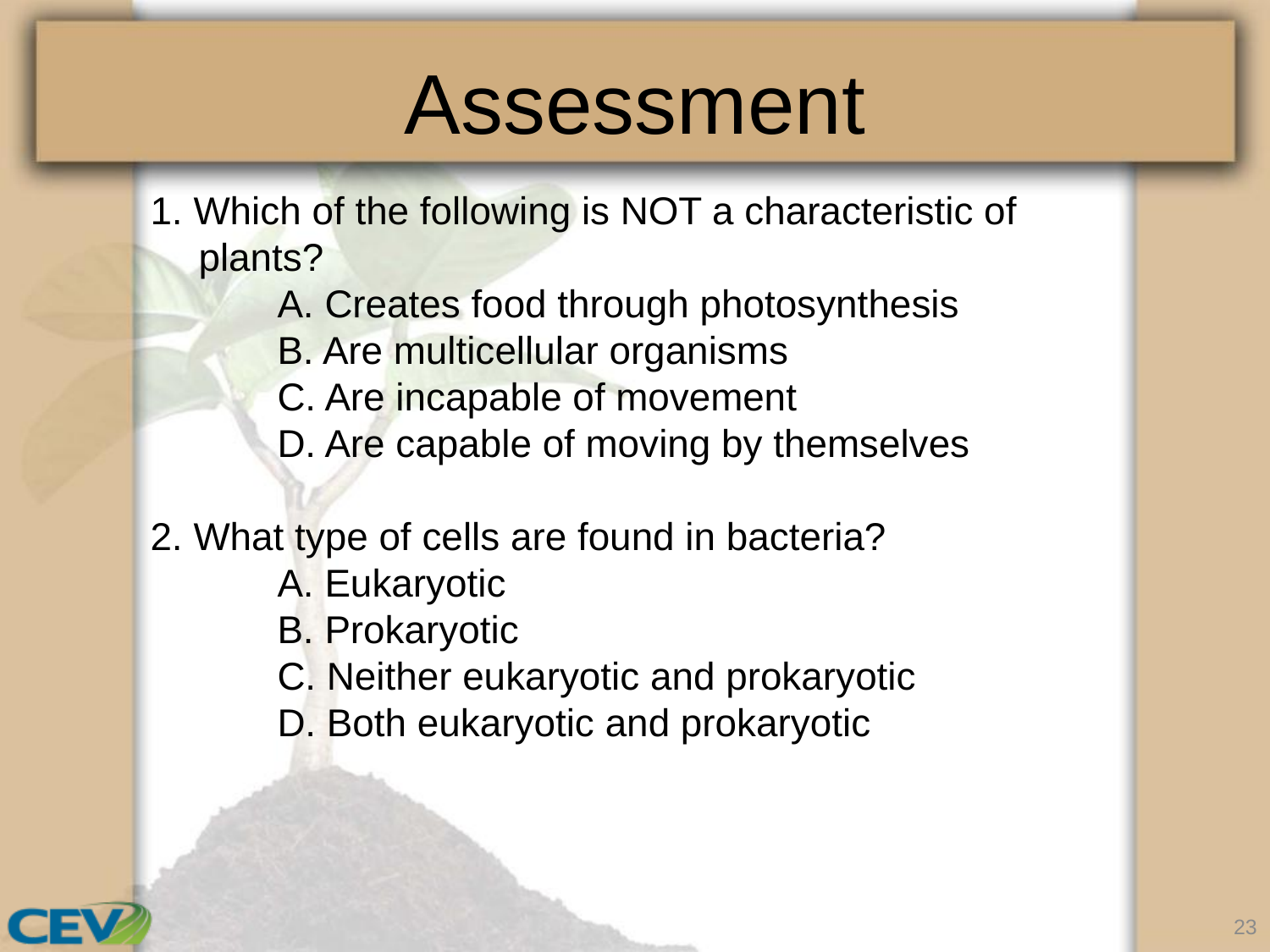

# Assessment
1. Which of the following is NOT a characteristic of plants?
	A. Creates food through photosynthesis
	B. Are multicellular organisms
	C. Are incapable of movement
	D. Are capable of moving by themselves

2. What type of cells are found in bacteria?
	A. Eukaryotic
	B. Prokaryotic
	C. Neither eukaryotic and prokaryotic
	D. Both eukaryotic and prokaryotic

23